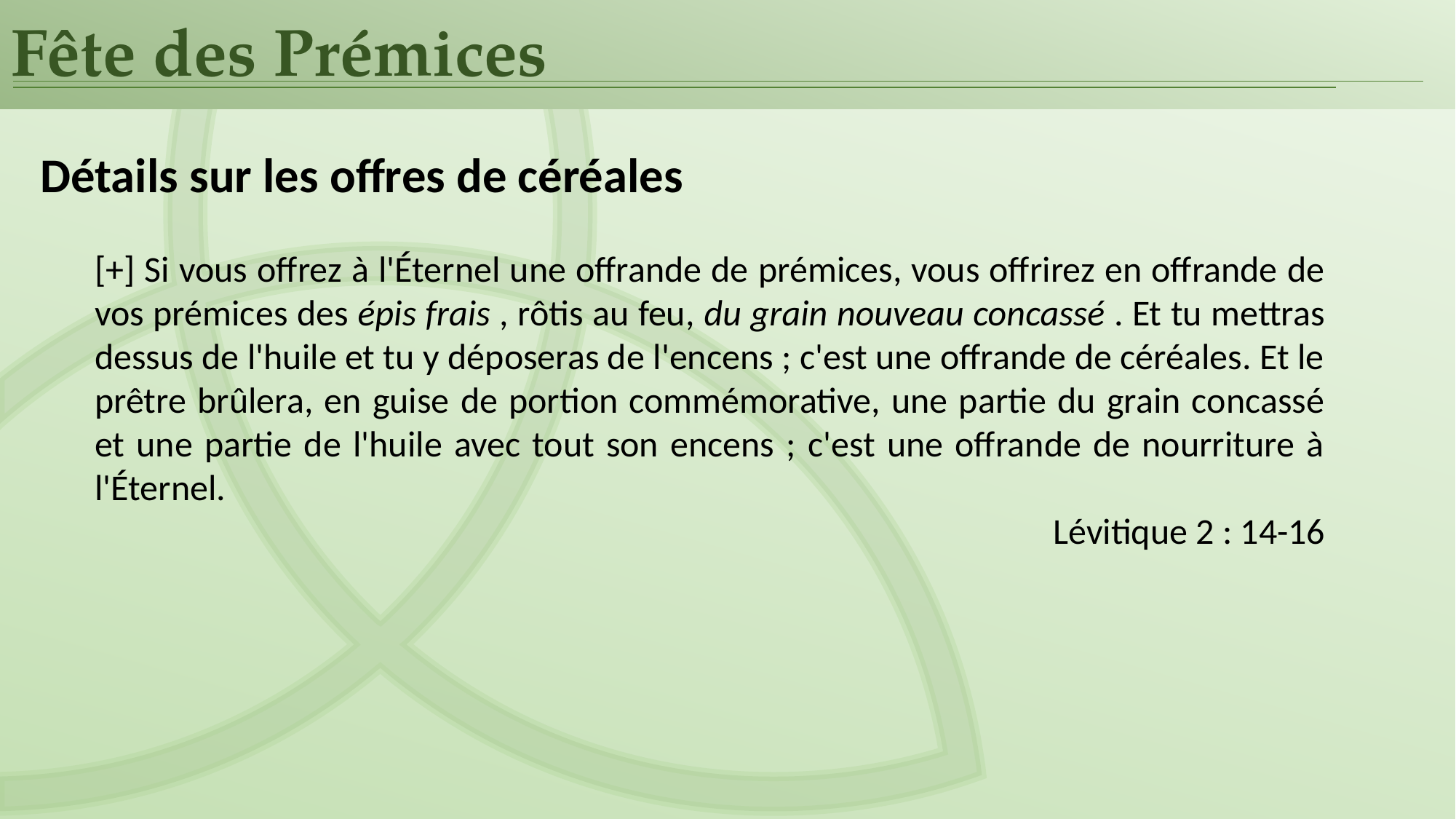

Fête des Prémices
Détails sur les offres de céréales
[+] Si vous offrez à l'Éternel une offrande de prémices, vous offrirez en offrande de vos prémices des épis frais , rôtis au feu, du grain nouveau concassé . Et tu mettras dessus de l'huile et tu y déposeras de l'encens ; c'est une offrande de céréales. Et le prêtre brûlera, en guise de portion commémorative, une partie du grain concassé et une partie de l'huile avec tout son encens ; c'est une offrande de nourriture à l'Éternel.
Lévitique 2 : 14-16